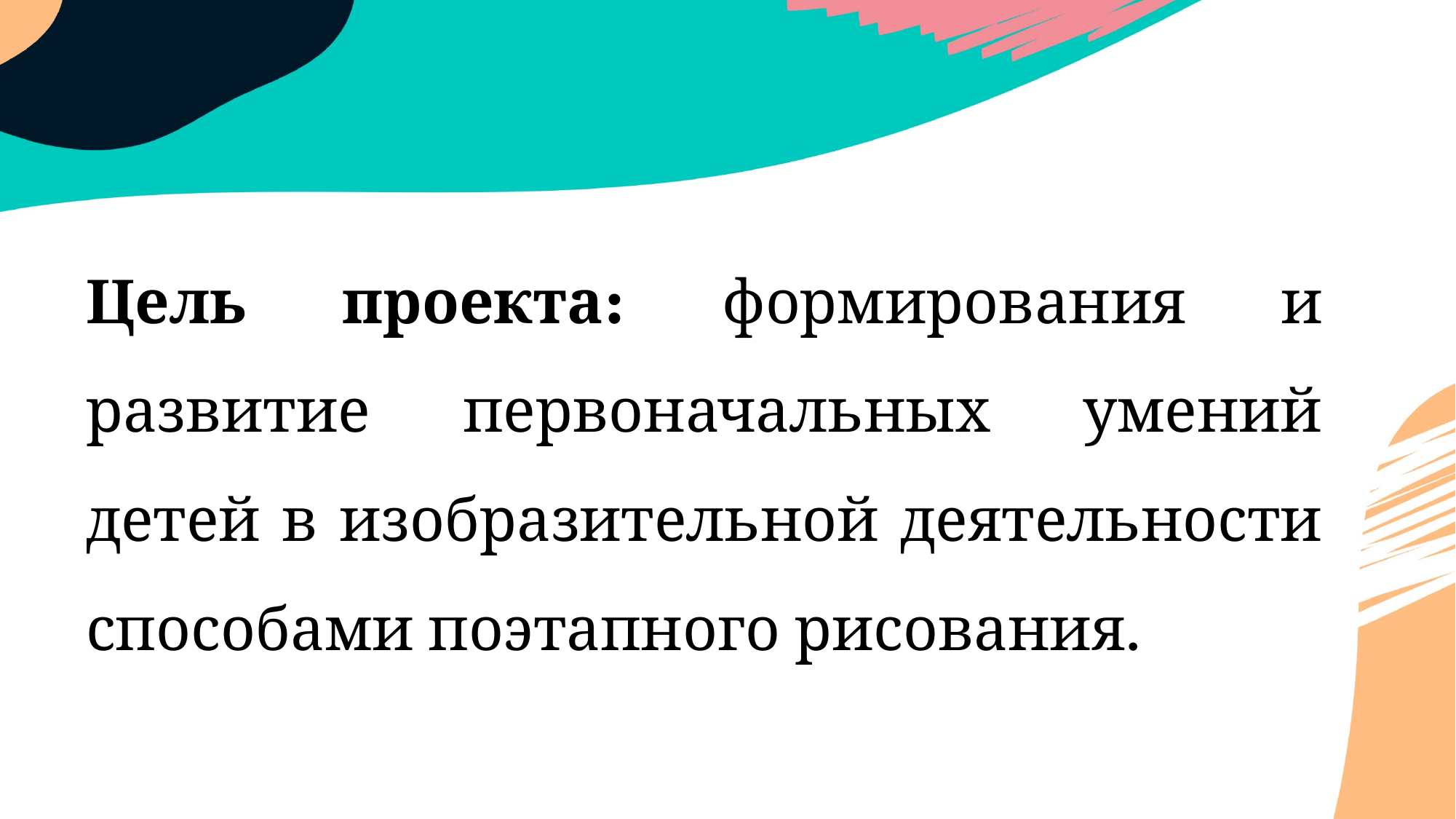

# Цель проекта: формирования и развитие первоначальных умений детей в изобразительной деятельности способами поэтапного рисования.